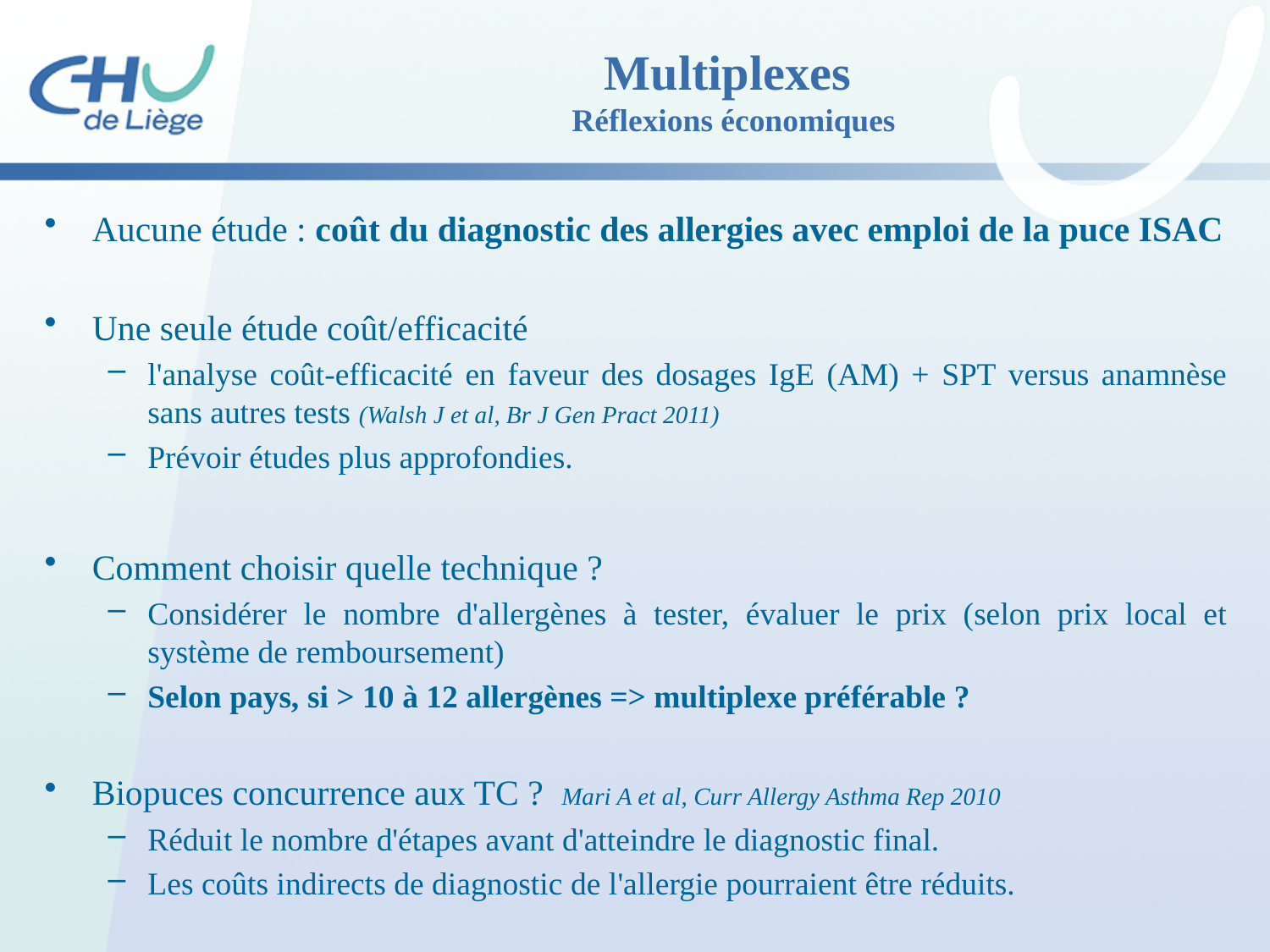

Multiplexes
Réflexions économiques
Aucune étude : coût du diagnostic des allergies avec emploi de la puce ISAC

Une seule étude coût/efficacité
l'analyse coût-efficacité en faveur des dosages IgE (AM) + SPT versus anamnèse sans autres tests (Walsh J et al, Br J Gen Pract 2011)
Prévoir études plus approfondies.

Comment choisir quelle technique ?
Considérer le nombre d'allergènes à tester, évaluer le prix (selon prix local et système de remboursement)
Selon pays, si > 10 à 12 allergènes => multiplexe préférable ?

Biopuces concurrence aux TC ?  Mari A et al, Curr Allergy Asthma Rep 2010
Réduit le nombre d'étapes avant d'atteindre le diagnostic final.
Les coûts indirects de diagnostic de l'allergie pourraient être réduits.